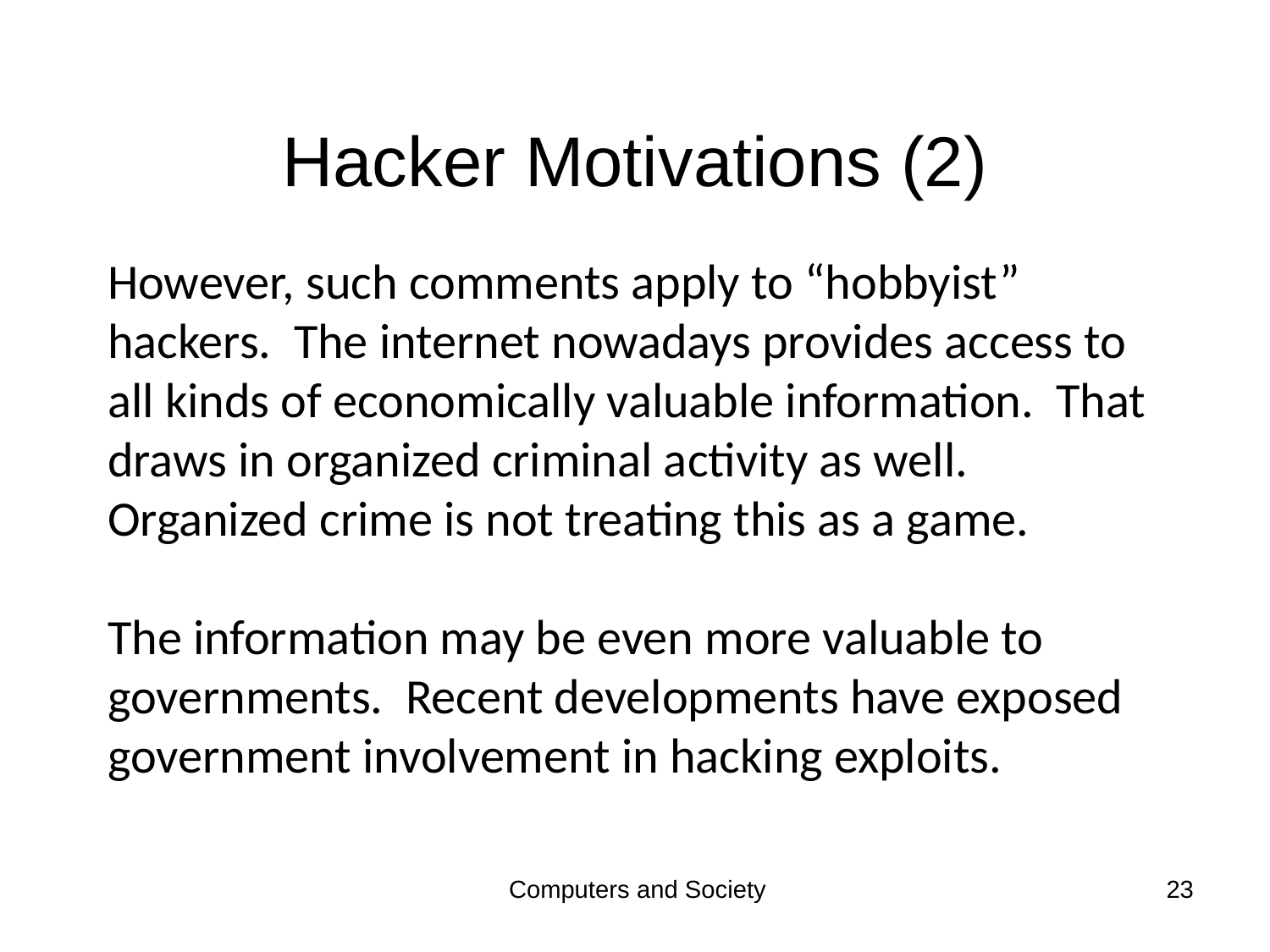

# Hacker Motivations (2)
However, such comments apply to “hobbyist” hackers.  The internet nowadays provides access to all kinds of economically valuable information.  That draws in organized criminal activity as well.  Organized crime is not treating this as a game.

The information may be even more valuable to governments.  Recent developments have exposed government involvement in hacking exploits.
Computers and Society
23